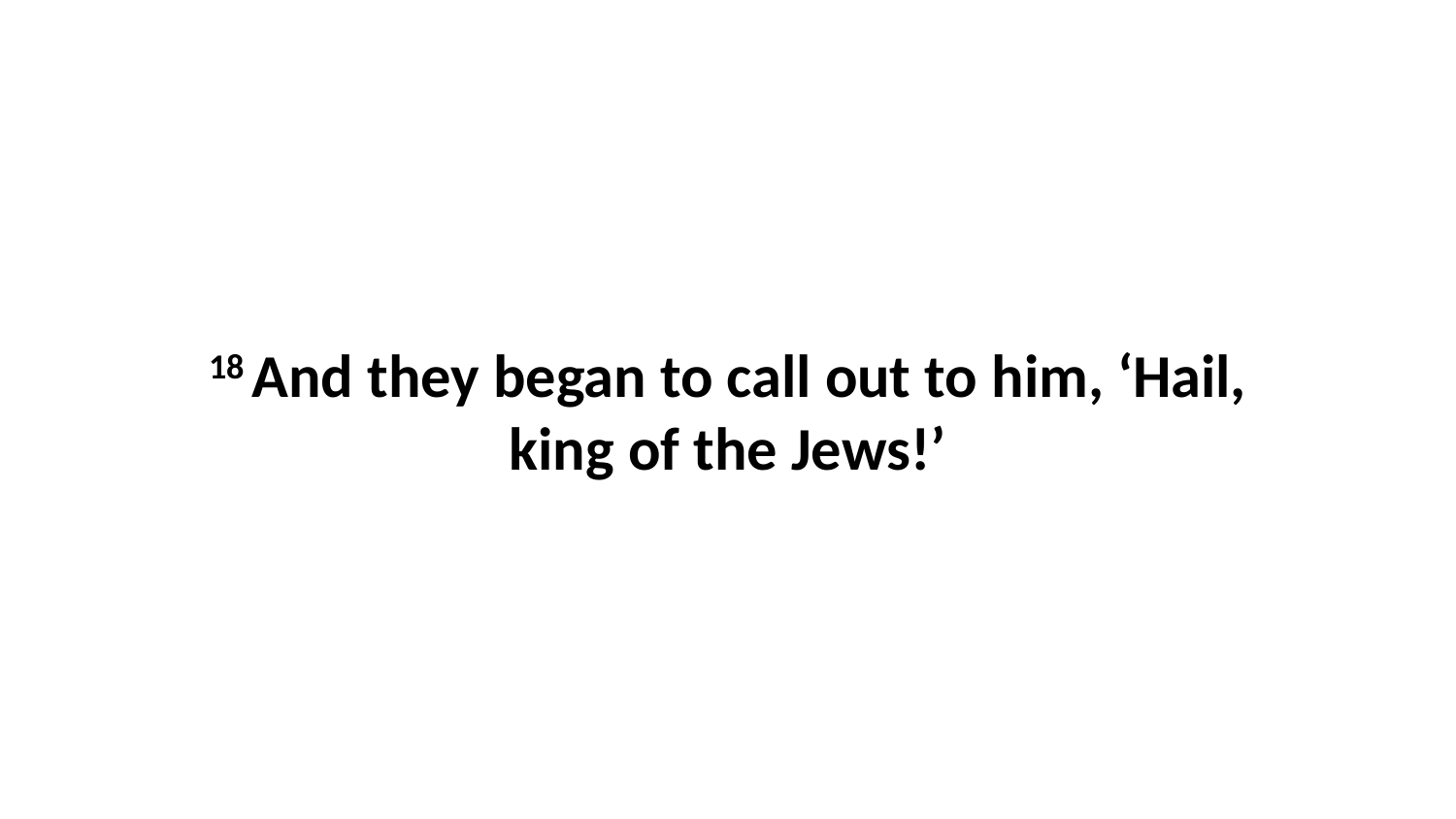

18 And they began to call out to him, ‘Hail, king of the Jews!’